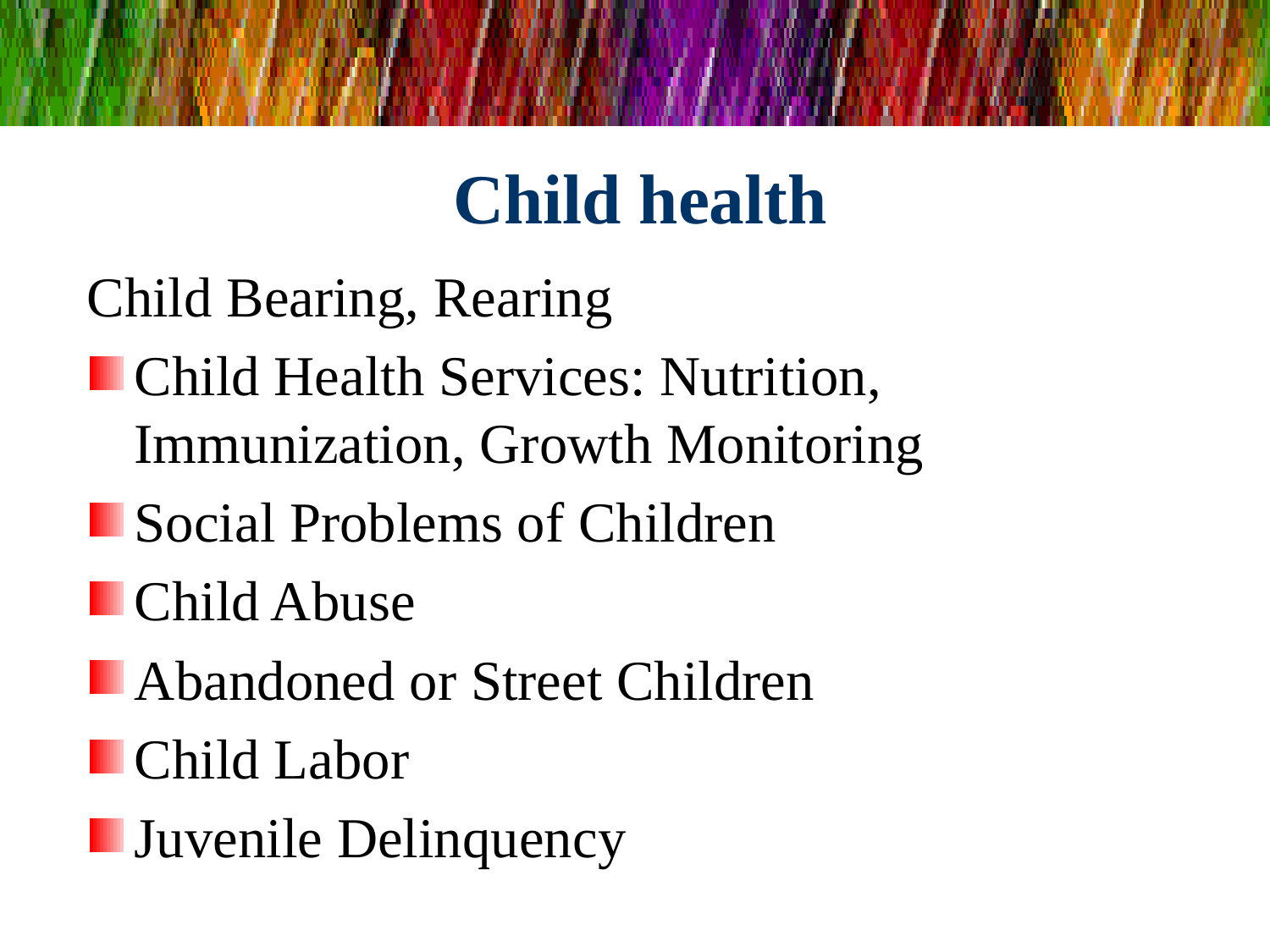

# Child health
Child Bearing, Rearing
Child Health Services: Nutrition, Immunization, Growth Monitoring
Social Problems of Children
Child Abuse
Abandoned or Street Children
Child Labor
Juvenile Delinquency